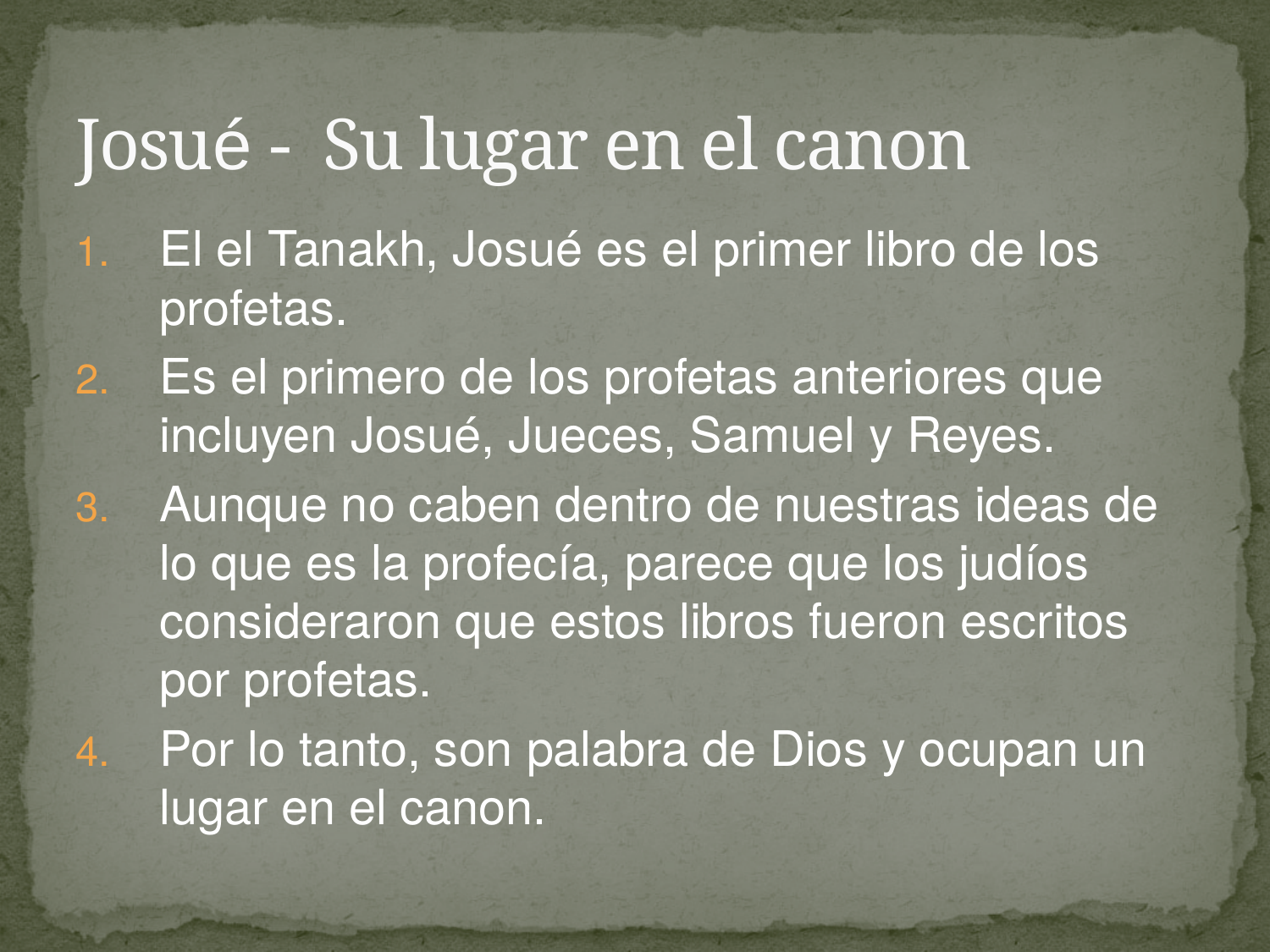

# Josué -  Su lugar en el canon
El el Tanakh, Josué es el primer libro de los profetas.
Es el primero de los profetas anteriores que incluyen Josué, Jueces, Samuel y Reyes.
Aunque no caben dentro de nuestras ideas de lo que es la profecía, parece que los judíos consideraron que estos libros fueron escritos por profetas.
Por lo tanto, son palabra de Dios y ocupan un lugar en el canon.